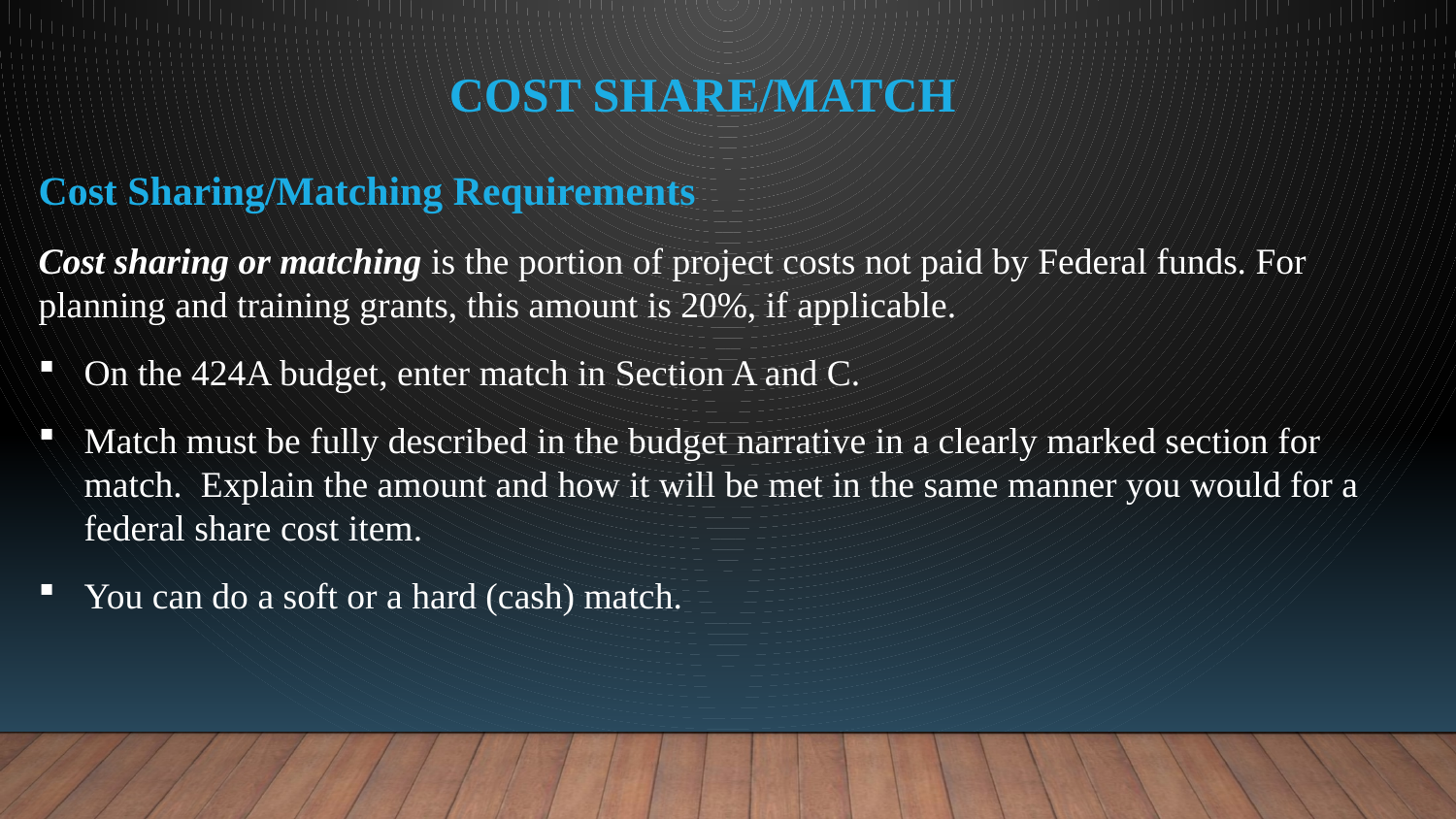

Cost Share/Match
Cost Sharing/Matching Requirements
Cost sharing or matching is the portion of project costs not paid by Federal funds. For planning and training grants, this amount is 20%, if applicable.
On the 424A budget, enter match in Section A and C.
Match must be fully described in the budget narrative in a clearly marked section for match.  Explain the amount and how it will be met in the same manner you would for a federal share cost item.
You can do a soft or a hard (cash) match.